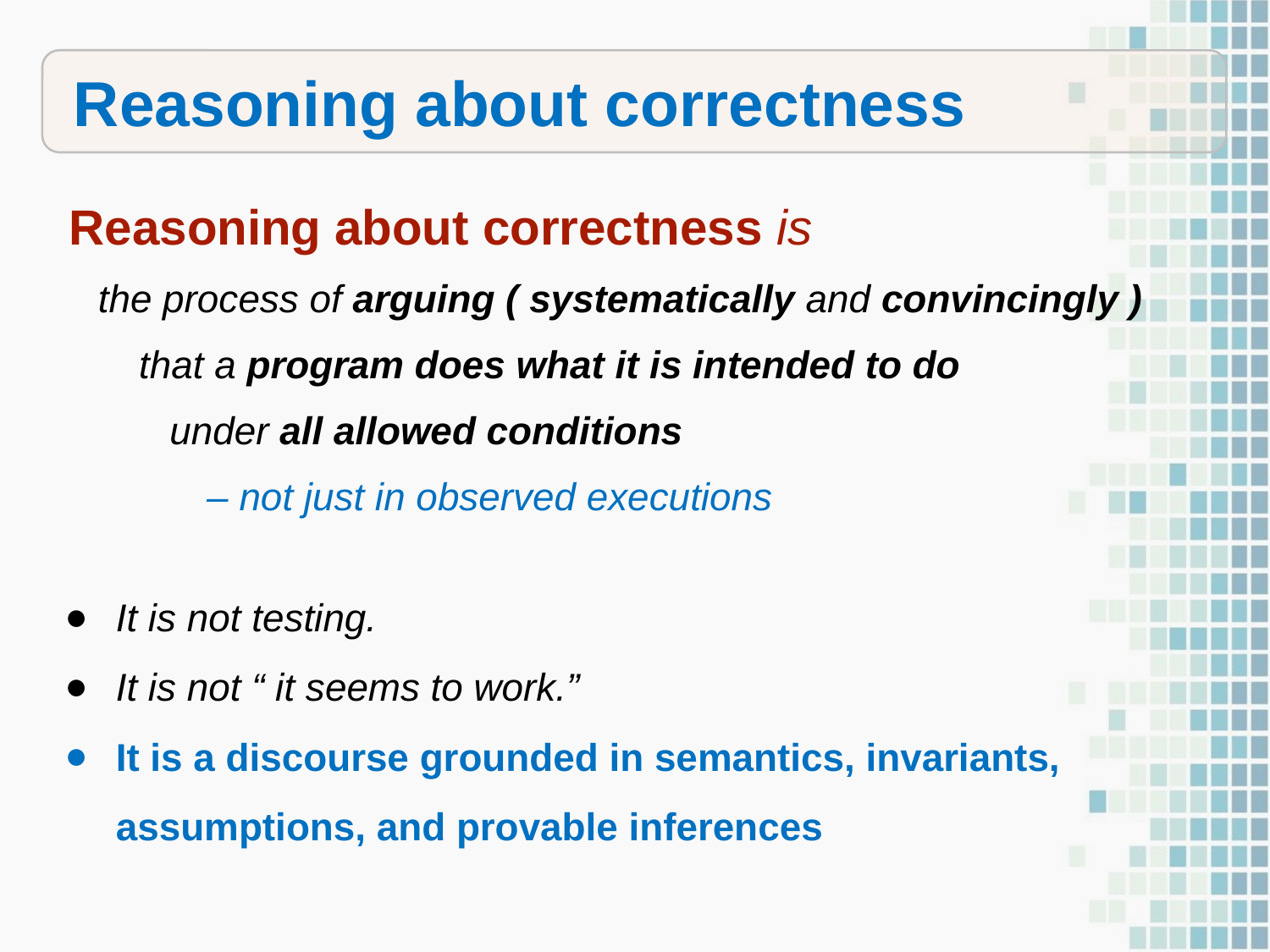

Reasoning about correctness
 Reasoning about correctness is
    the process of arguing ( systematically and convincingly )
        that a program does what it is intended to do
           under all allowed conditions
              – not just in observed executions
It is not testing.
It is not “ it seems to work.”
It is a discourse grounded in semantics, invariants, assumptions, and provable inferences